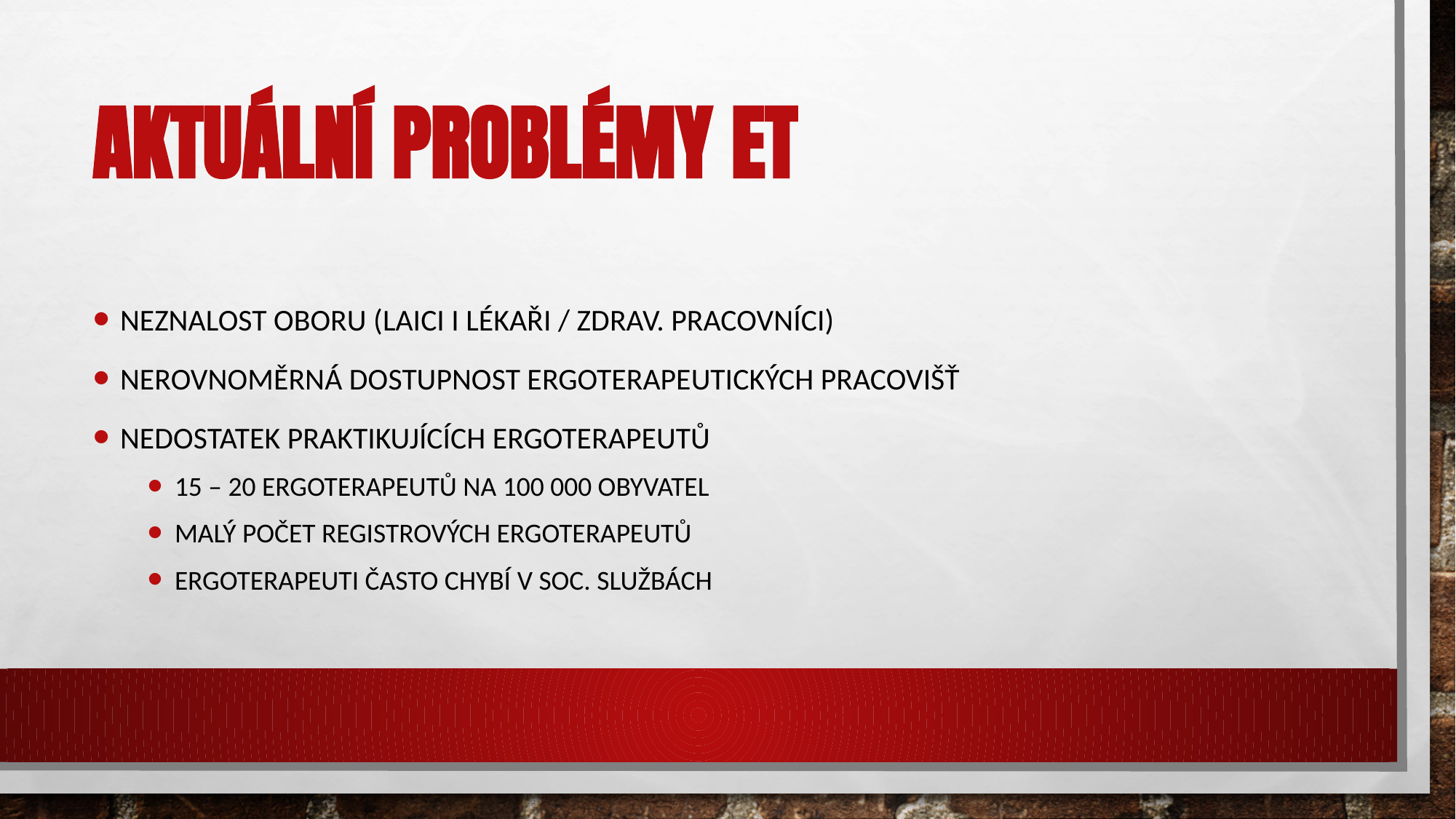

# Aktuální problémy ET
Neznalost oboru (Laici i lékaři / Zdrav. pracovníci)
Nerovnoměrná dostupnost ergoterapeutických pracovišť
Nedostatek praktikujících ergoterapeutů
15 – 20 ergoterapeutů na 100 000 obyvatel
Malý počet Registrových ergoterapeutů
Ergoterapeuti často chybí v soc. službách